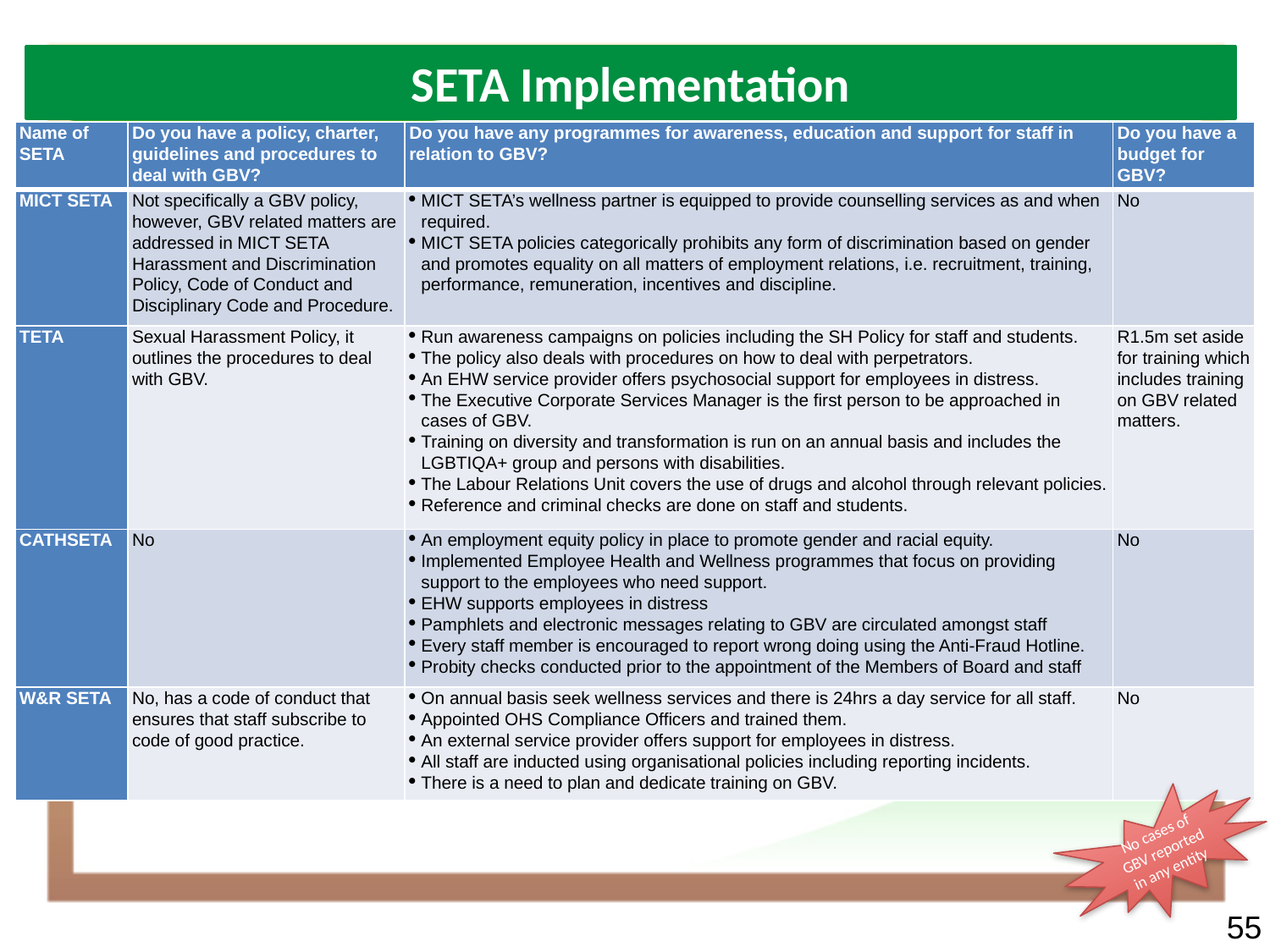

SETA Implementation
| Name of SETA | Do you have a policy, charter, guidelines and procedures to deal with GBV? | Do you have any programmes for awareness, education and support for staff in relation to GBV? | Do you have a budget for GBV? |
| --- | --- | --- | --- |
| MICT SETA | Not specifically a GBV policy, however, GBV related matters are addressed in MICT SETA Harassment and Discrimination Policy, Code of Conduct and Disciplinary Code and Procedure. | MICT SETA’s wellness partner is equipped to provide counselling services as and when required. MICT SETA policies categorically prohibits any form of discrimination based on gender and promotes equality on all matters of employment relations, i.e. recruitment, training, performance, remuneration, incentives and discipline. | No |
| TETA | Sexual Harassment Policy, it outlines the procedures to deal with GBV. | Run awareness campaigns on policies including the SH Policy for staff and students. The policy also deals with procedures on how to deal with perpetrators. An EHW service provider offers psychosocial support for employees in distress. The Executive Corporate Services Manager is the first person to be approached in cases of GBV. Training on diversity and transformation is run on an annual basis and includes the LGBTIQA+ group and persons with disabilities. The Labour Relations Unit covers the use of drugs and alcohol through relevant policies. Reference and criminal checks are done on staff and students. | R1.5m set aside for training which includes training on GBV related matters. |
| CATHSETA | No | An employment equity policy in place to promote gender and racial equity. Implemented Employee Health and Wellness programmes that focus on providing support to the employees who need support. EHW supports employees in distress Pamphlets and electronic messages relating to GBV are circulated amongst staff Every staff member is encouraged to report wrong doing using the Anti-Fraud Hotline. Probity checks conducted prior to the appointment of the Members of Board and staff | No |
| W&R SETA | No, has a code of conduct that ensures that staff subscribe to code of good practice. | On annual basis seek wellness services and there is 24hrs a day service for all staff. Appointed OHS Compliance Officers and trained them. An external service provider offers support for employees in distress. All staff are inducted using organisational policies including reporting incidents. There is a need to plan and dedicate training on GBV. | No |
No cases of GBV reported in any entity
55